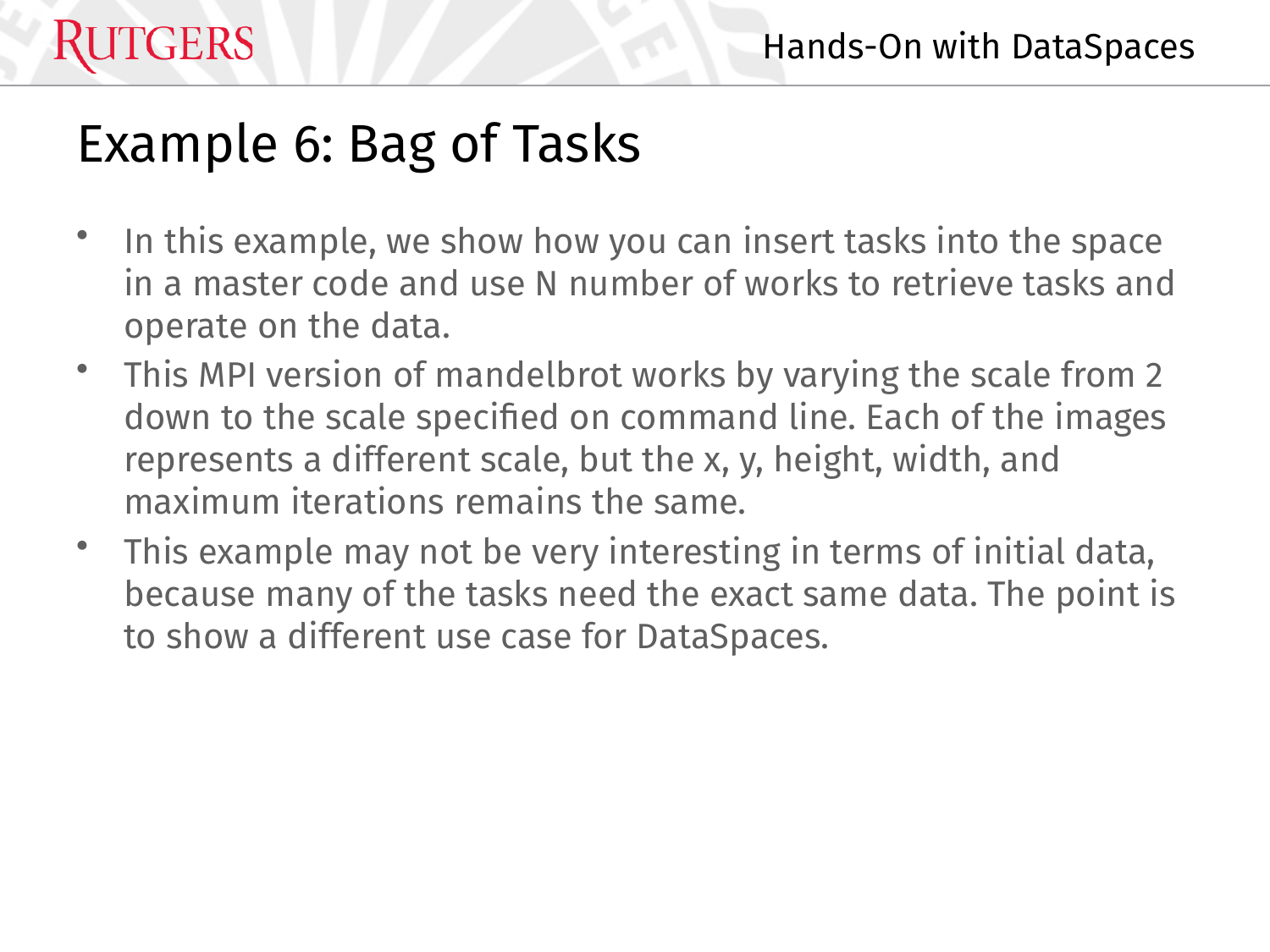

# Example 6: Bag of Tasks
In this example, we show how you can insert tasks into the space in a master code and use N number of works to retrieve tasks and operate on the data.
This MPI version of mandelbrot works by varying the scale from 2 down to the scale specified on command line. Each of the images represents a different scale, but the x, y, height, width, and maximum iterations remains the same.
This example may not be very interesting in terms of initial data, because many of the tasks need the exact same data. The point is to show a different use case for DataSpaces.